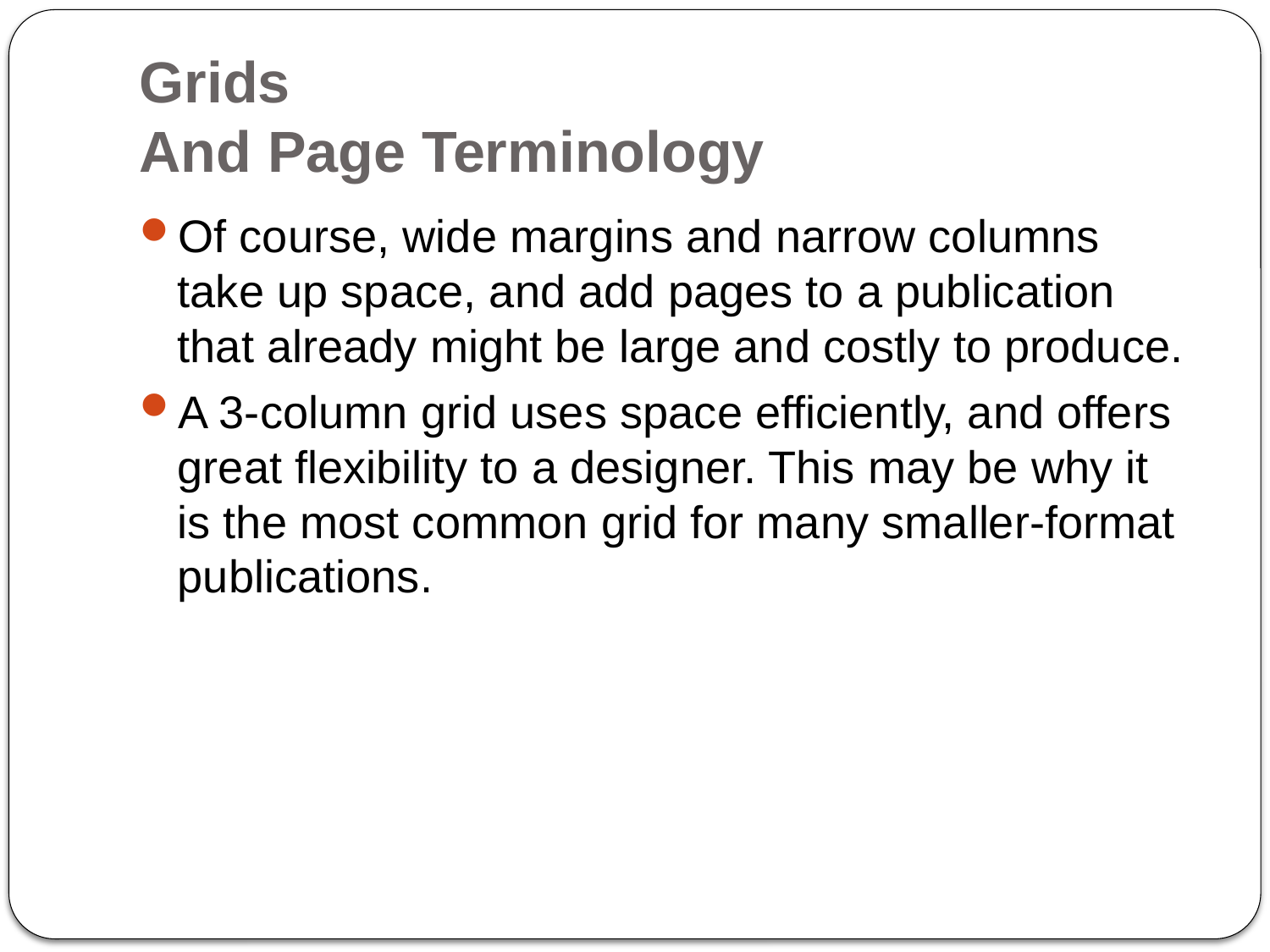

# Grids And Page Terminology
Of course, wide margins and narrow columns take up space, and add pages to a publication that already might be large and costly to produce.
A 3-column grid uses space efficiently, and offers great flexibility to a designer. This may be why it is the most common grid for many smaller-format publications.